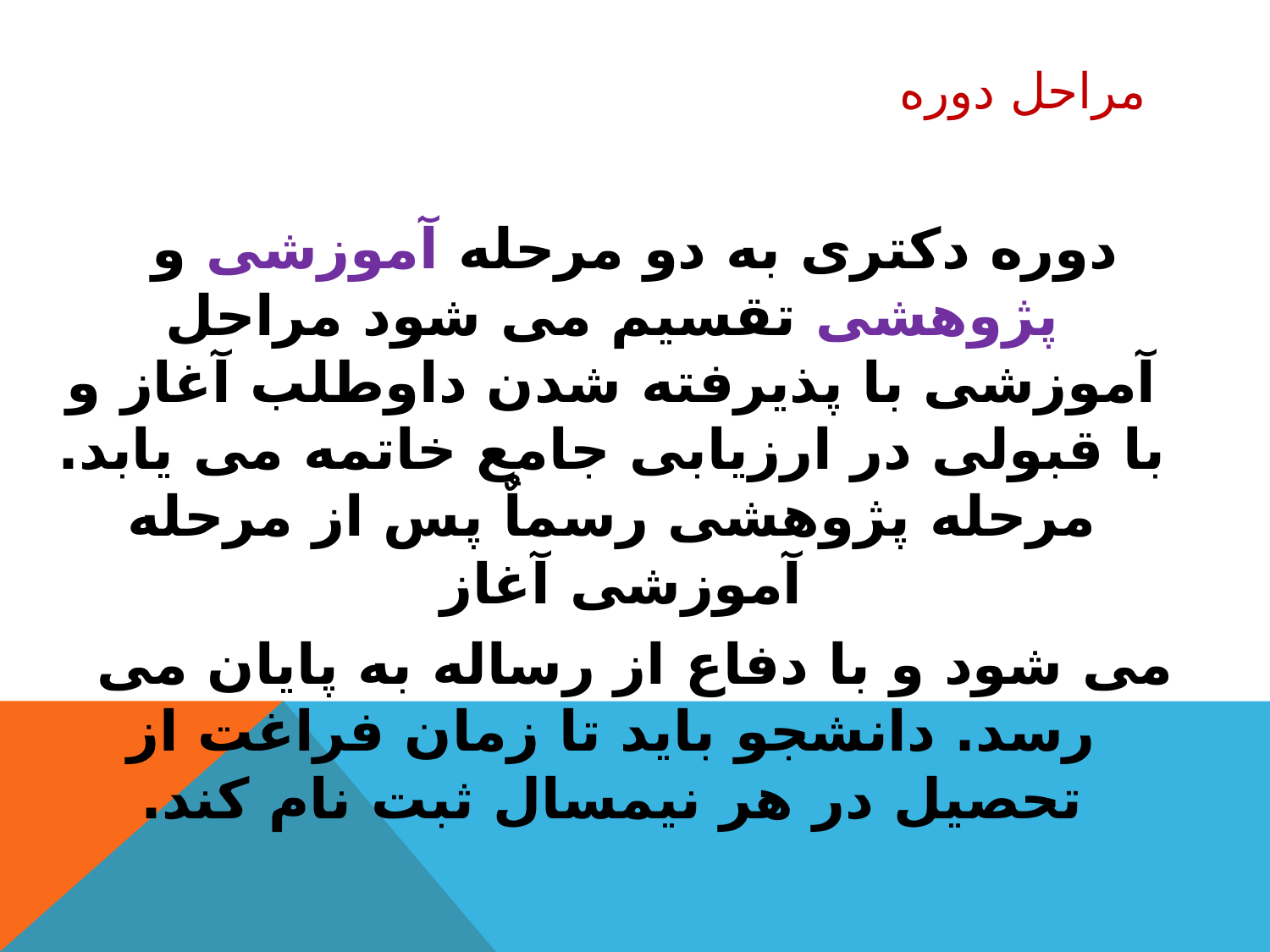

# مراحل دوره
دوره دکتری به دو مرحله آموزشی و پژوهشی تقسیم می شود مراحل آموزشی با پذیرفته شدن داوطلب آغاز و با قبولی در ارزیابی جامع خاتمه می یابد. مرحله پژوهشی رسماٌ پس از مرحله آموزشی آغاز
می شود و با دفاع از رساله به پایان می رسد. دانشجو باید تا زمان فراغت از تحصیل در هر نیمسال ثبت نام کند.